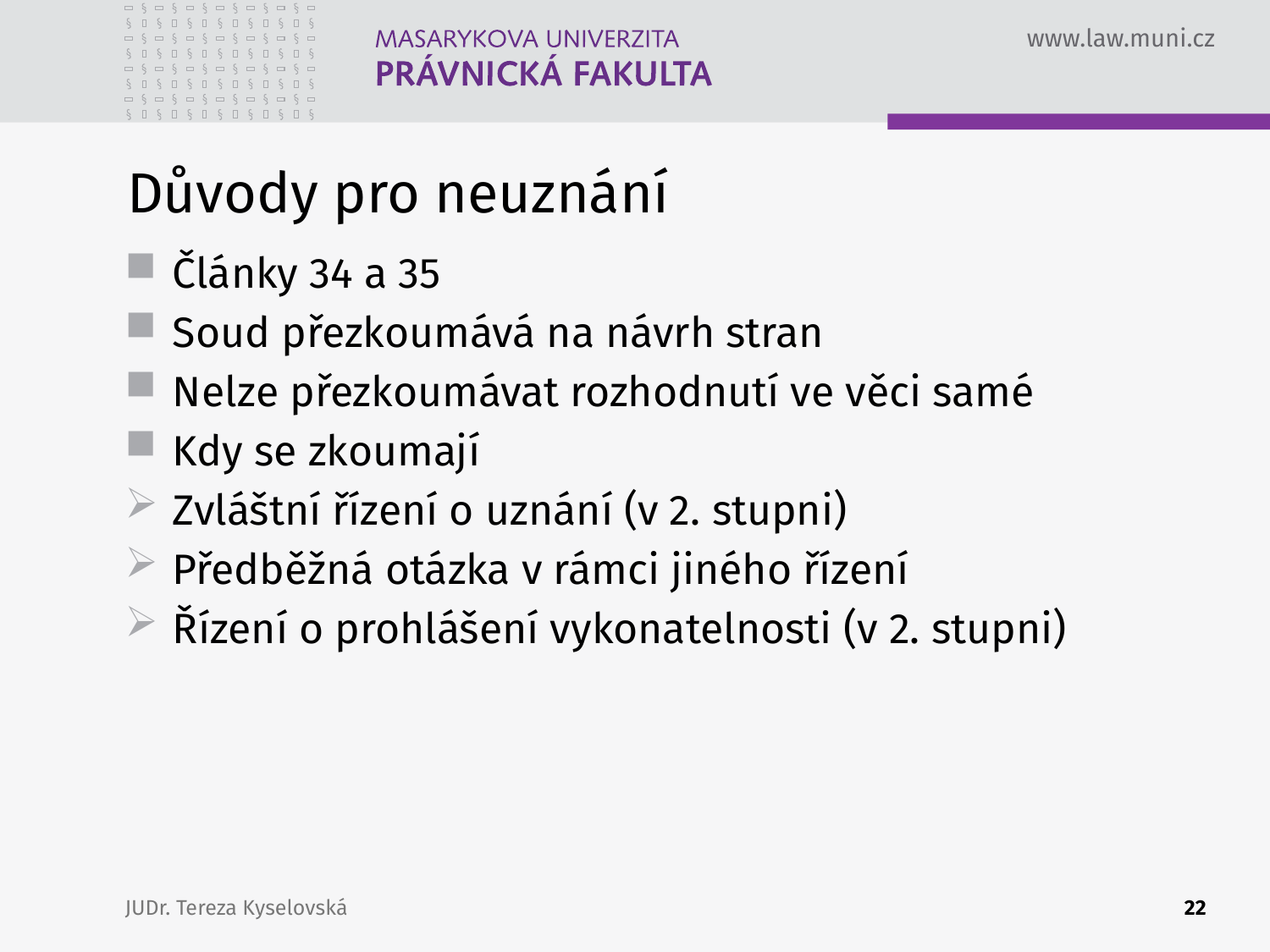

# Důvody pro neuznání
Články 34 a 35
Soud přezkoumává na návrh stran
Nelze přezkoumávat rozhodnutí ve věci samé
Kdy se zkoumají
Zvláštní řízení o uznání (v 2. stupni)
Předběžná otázka v rámci jiného řízení
Řízení o prohlášení vykonatelnosti (v 2. stupni)

JUDr. Tereza Kyselovská
22